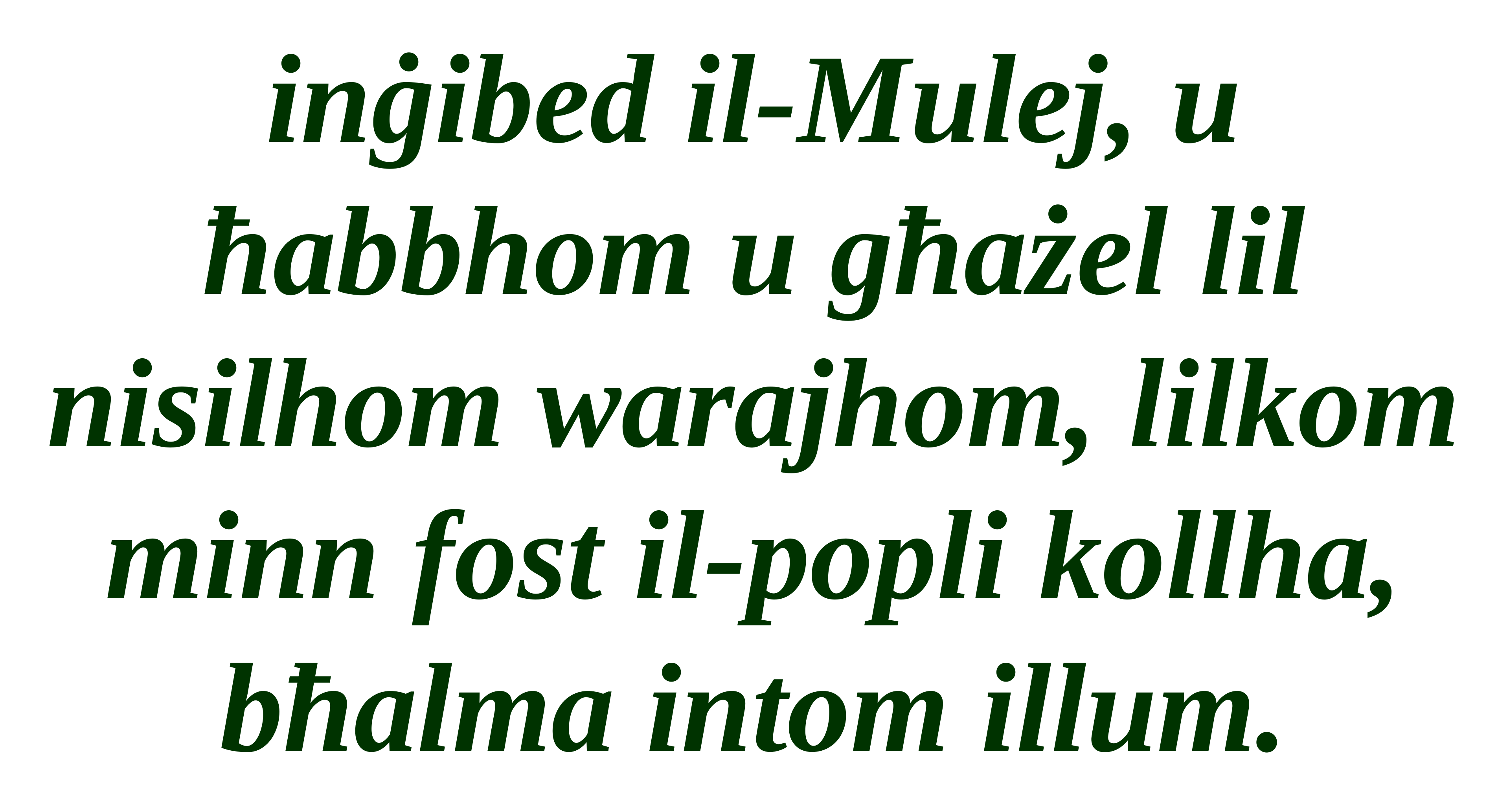

inġibed il-Mulej, u
ħabbhom u għażel lil nisilhom warajhom, lilkom minn fost il-popli kollha, bħalma intom illum.